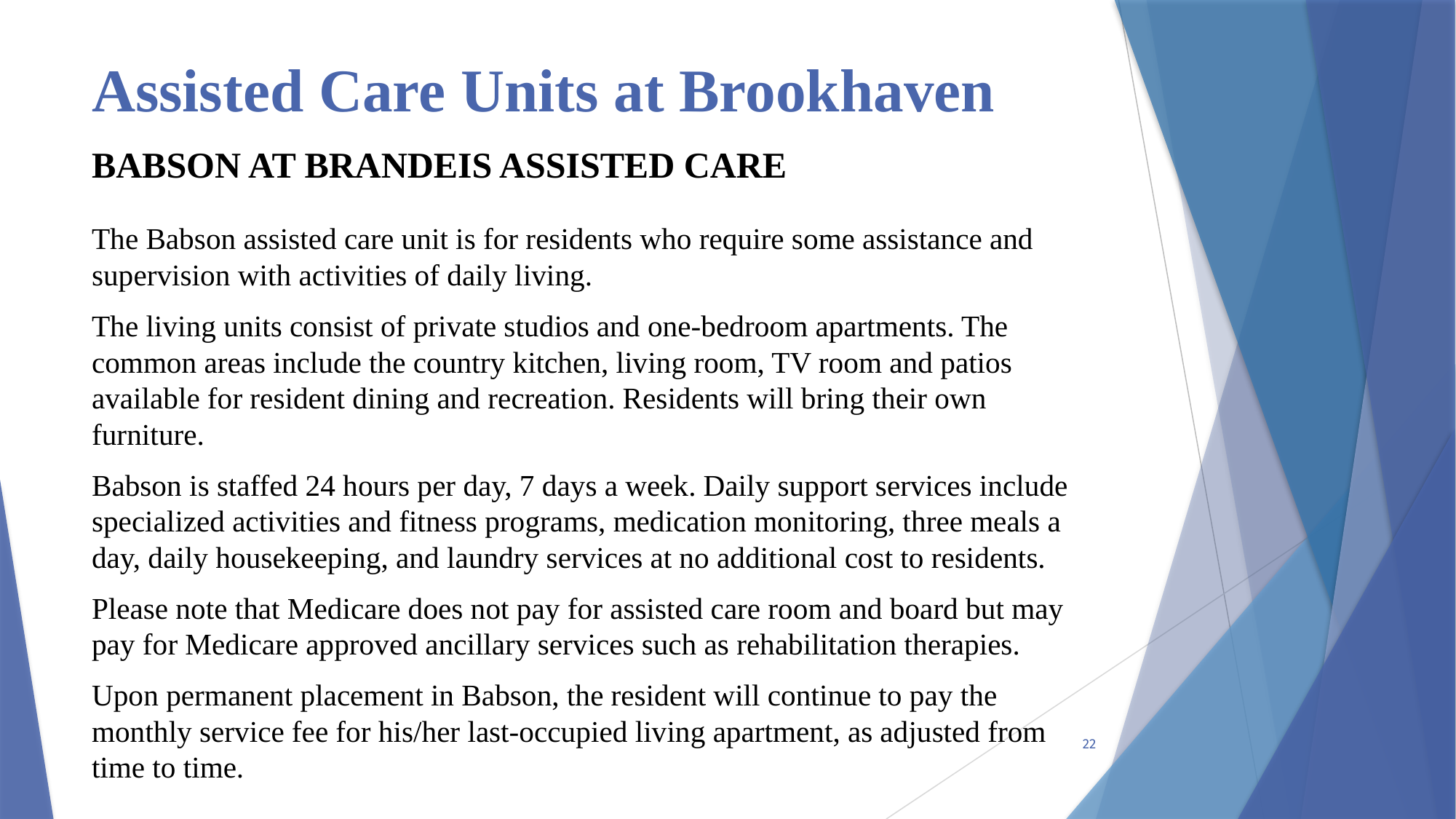

# Assisted Care Units at Brookhaven BABSON AT BRANDEIS ASSISTED CARE
The Babson assisted care unit is for residents who require some assistance and supervision with activities of daily living.
The living units consist of private studios and one-bedroom apartments. The common areas include the country kitchen, living room, TV room and patios available for resident dining and recreation. Residents will bring their own furniture.
Babson is staffed 24 hours per day, 7 days a week. Daily support services include specialized activities and fitness programs, medication monitoring, three meals a day, daily housekeeping, and laundry services at no additional cost to residents.
Please note that Medicare does not pay for assisted care room and board but may pay for Medicare approved ancillary services such as rehabilitation therapies.
Upon permanent placement in Babson, the resident will continue to pay the monthly service fee for his/her last-occupied living apartment, as adjusted from time to time.
22